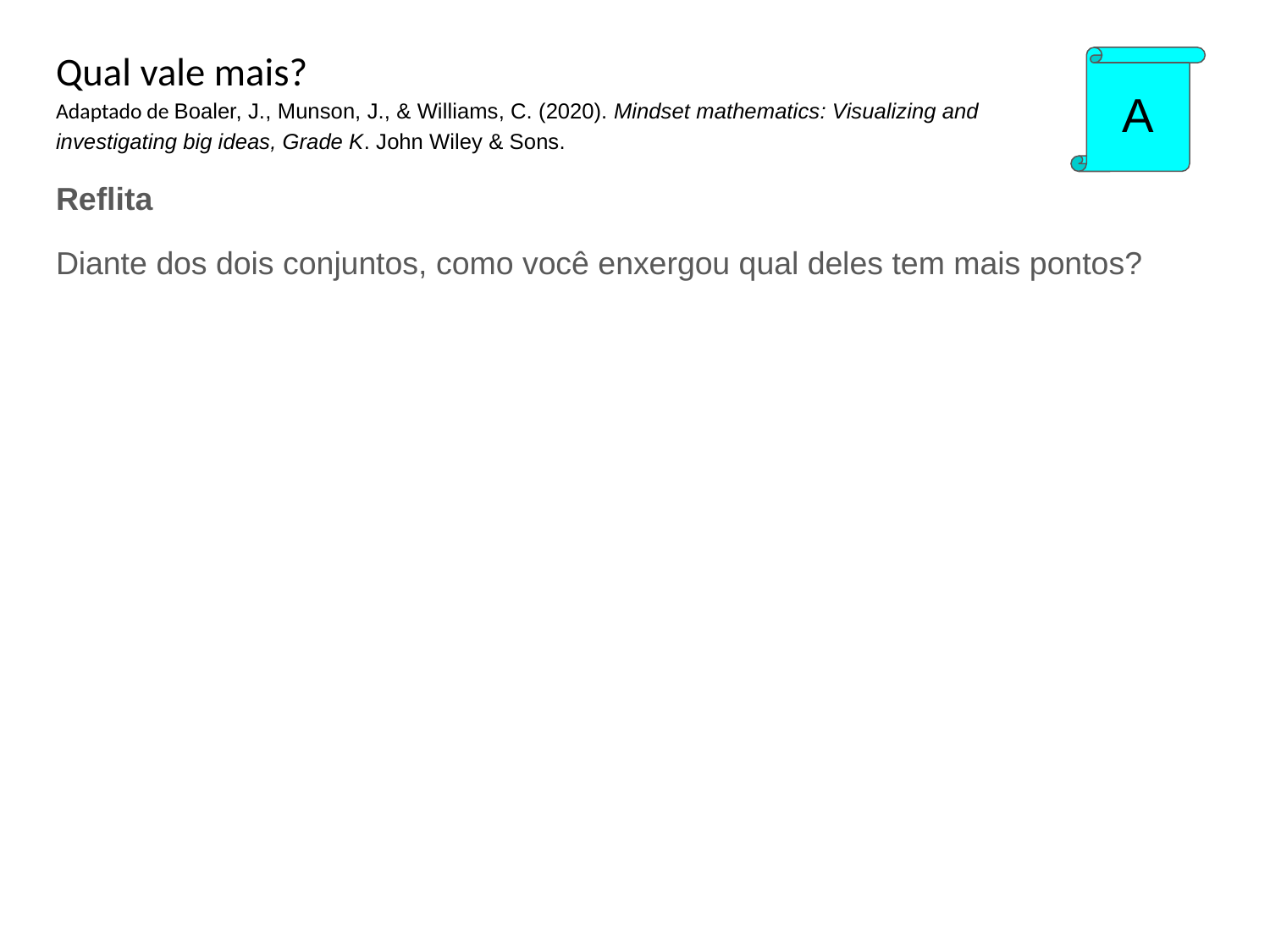

Qual vale mais?
Adaptado de Boaler, J., Munson, J., & Williams, C. (2020). Mindset mathematics: Visualizing and investigating big ideas, Grade K. John Wiley & Sons.

A
Reflita
Diante dos dois conjuntos, como você enxergou qual deles tem mais pontos?